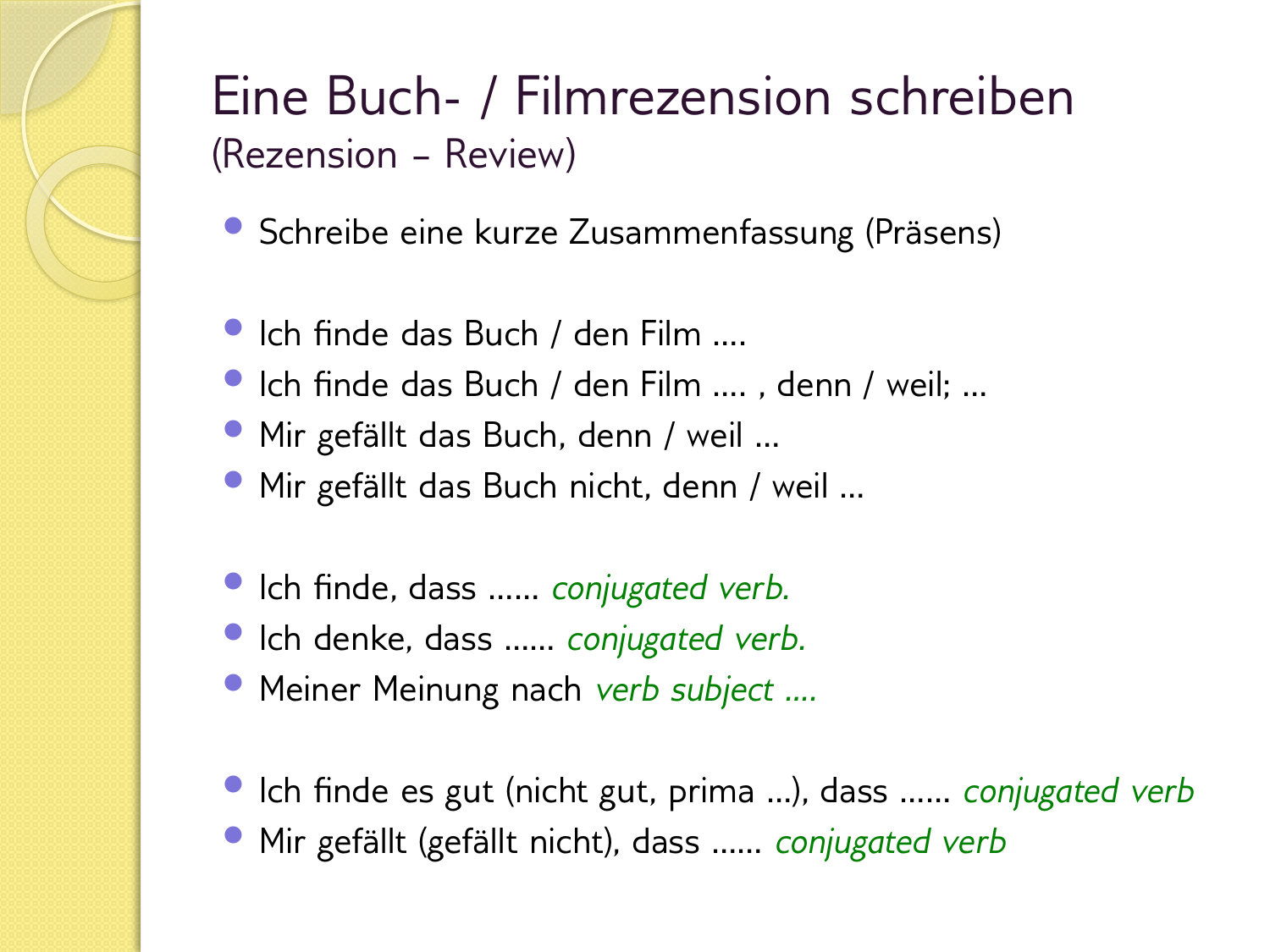

# Eine Buch- / Filmrezension schreiben (Rezension – Review)
Schreibe eine kurze Zusammenfassung (Präsens)

Ich finde das Buch / den Film ….
Ich finde das Buch / den Film …. , denn / weil; …
Mir gefällt das Buch, denn / weil …
Mir gefällt das Buch nicht, denn / weil …

Ich finde, dass …… conjugated verb.
Ich denke, dass …… conjugated verb.
Meiner Meinung nach verb subject ….

Ich finde es gut (nicht gut, prima …), dass …… conjugated verb
Mir gefällt (gefällt nicht), dass …… conjugated verb